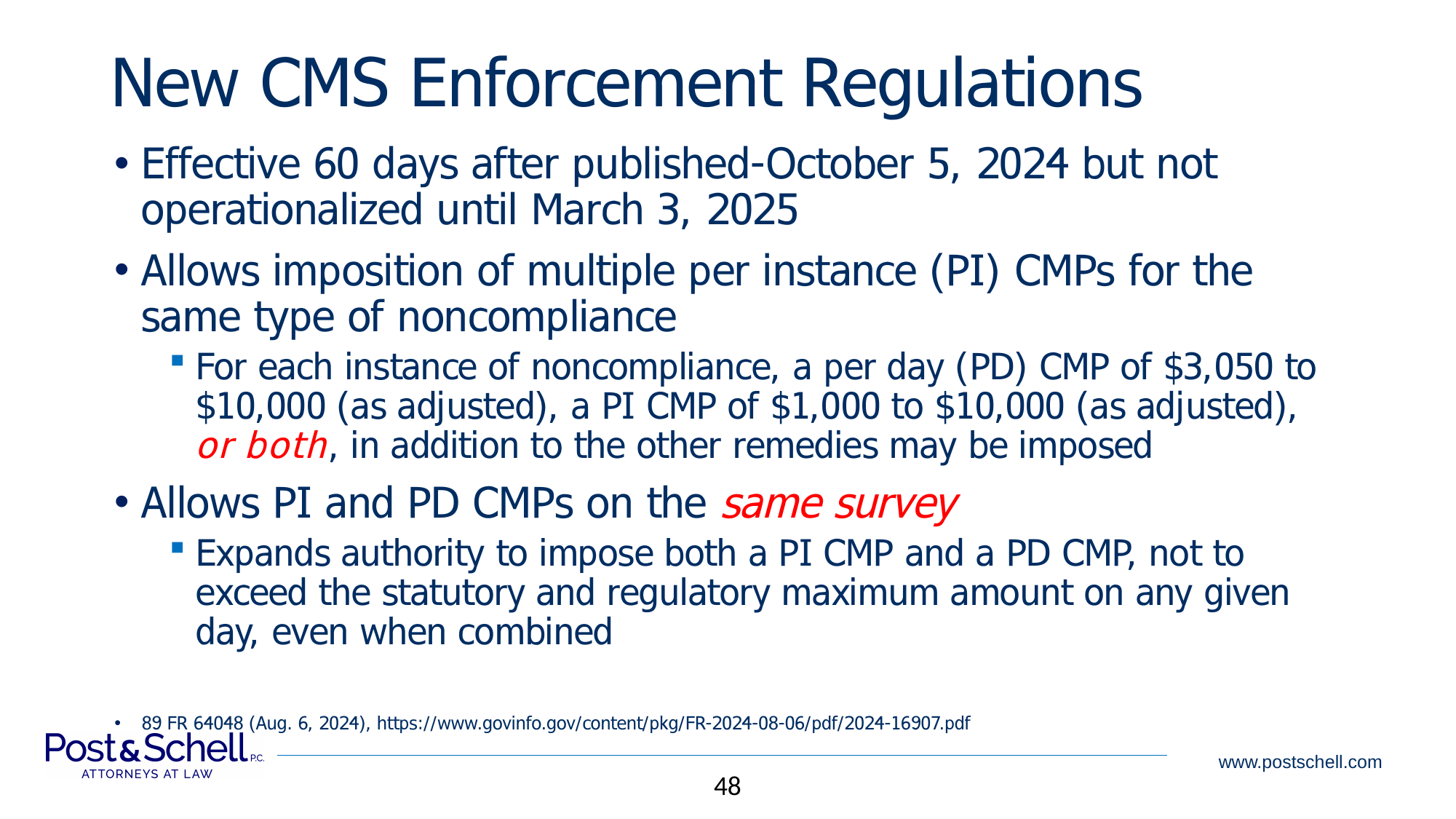

# New CMS Enforcement Regulations
Effective 60 days after published-October 5, 2024 but not operationalized until March 3, 2025
Allows imposition of multiple per instance (PI) CMPs for the same type of noncompliance
For each instance of noncompliance, a per day (PD) CMP of $3,050 to $10,000 (as adjusted), a PI CMP of $1,000 to $10,000 (as adjusted), or both, in addition to the other remedies may be imposed
Allows PI and PD CMPs on the same survey
Expands authority to impose both a PI CMP and a PD CMP, not to exceed the statutory and regulatory maximum amount on any given day, even when combined

89 FR 64048 (Aug. 6, 2024), https://www.govinfo.gov/content/pkg/FR-2024-08-06/pdf/2024-16907.pdf

48